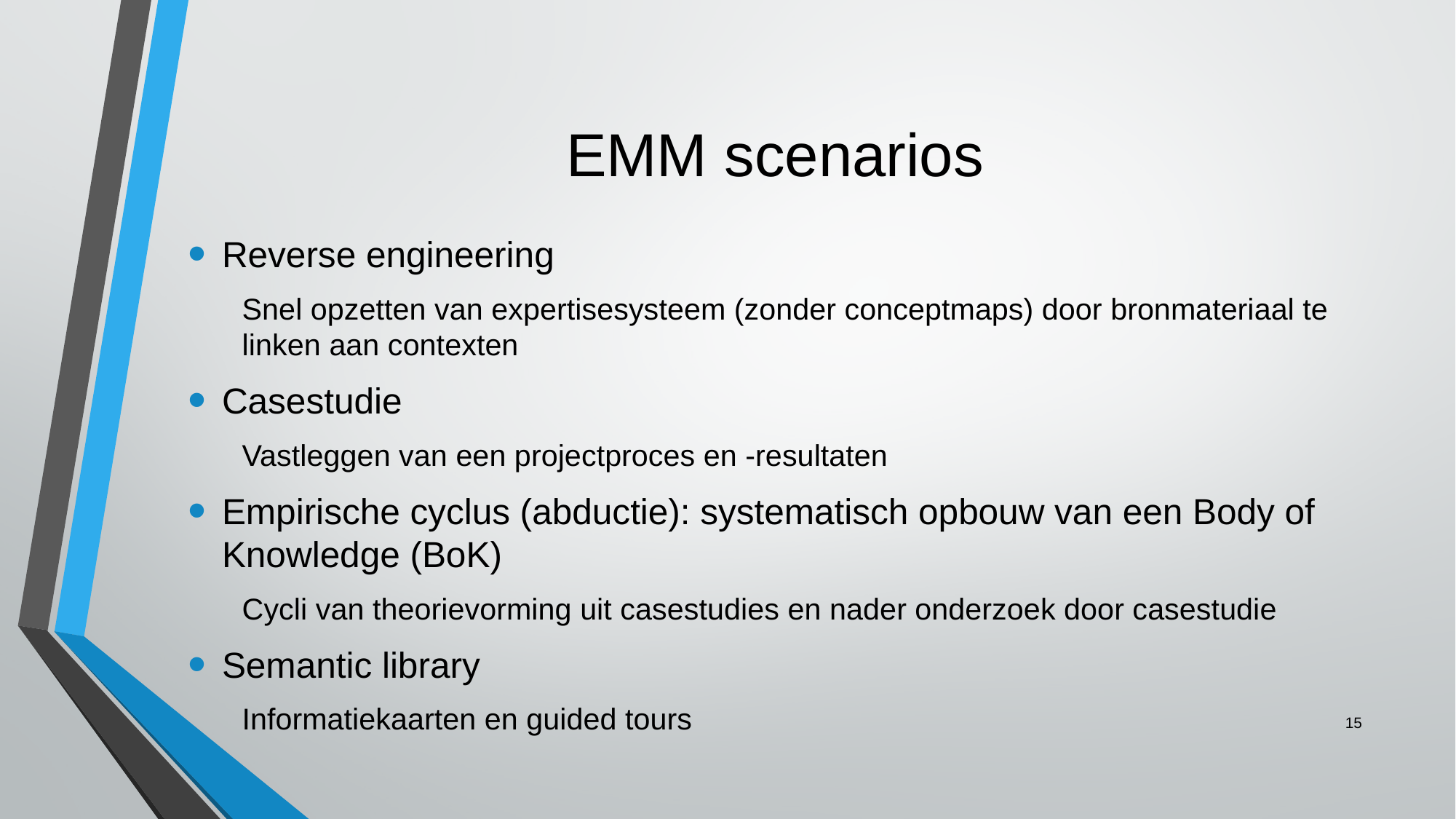

# EMM scenarios
Reverse engineering
Snel opzetten van expertisesysteem (zonder conceptmaps) door bronmateriaal te linken aan contexten
Casestudie
Vastleggen van een projectproces en -resultaten
Empirische cyclus (abductie): systematisch opbouw van een Body of Knowledge (BoK)
Cycli van theorievorming uit casestudies en nader onderzoek door casestudie
Semantic library
Informatiekaarten en guided tours
15